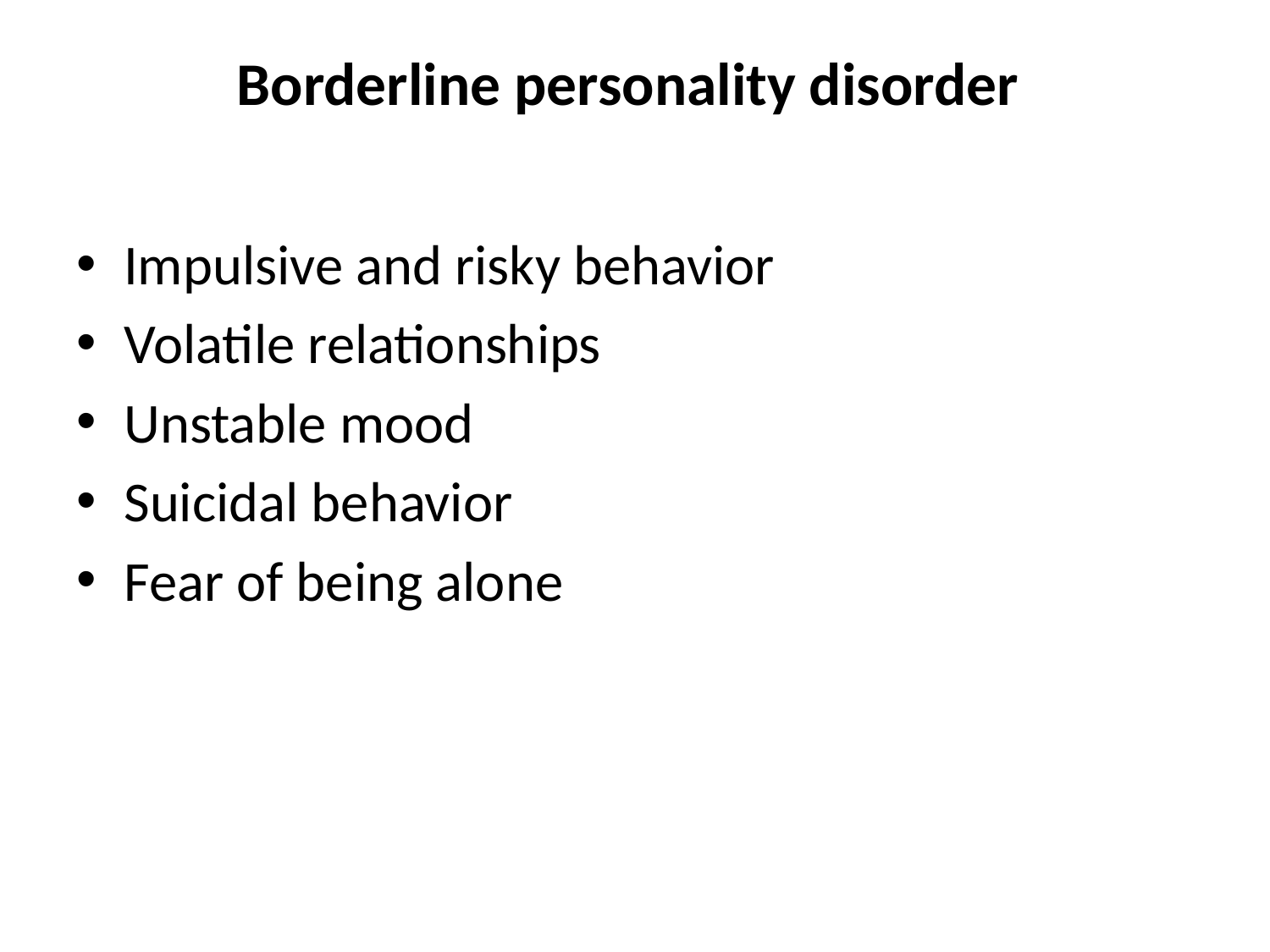

# Borderline personality disorder
Impulsive and risky behavior
Volatile relationships
Unstable mood
Suicidal behavior
Fear of being alone